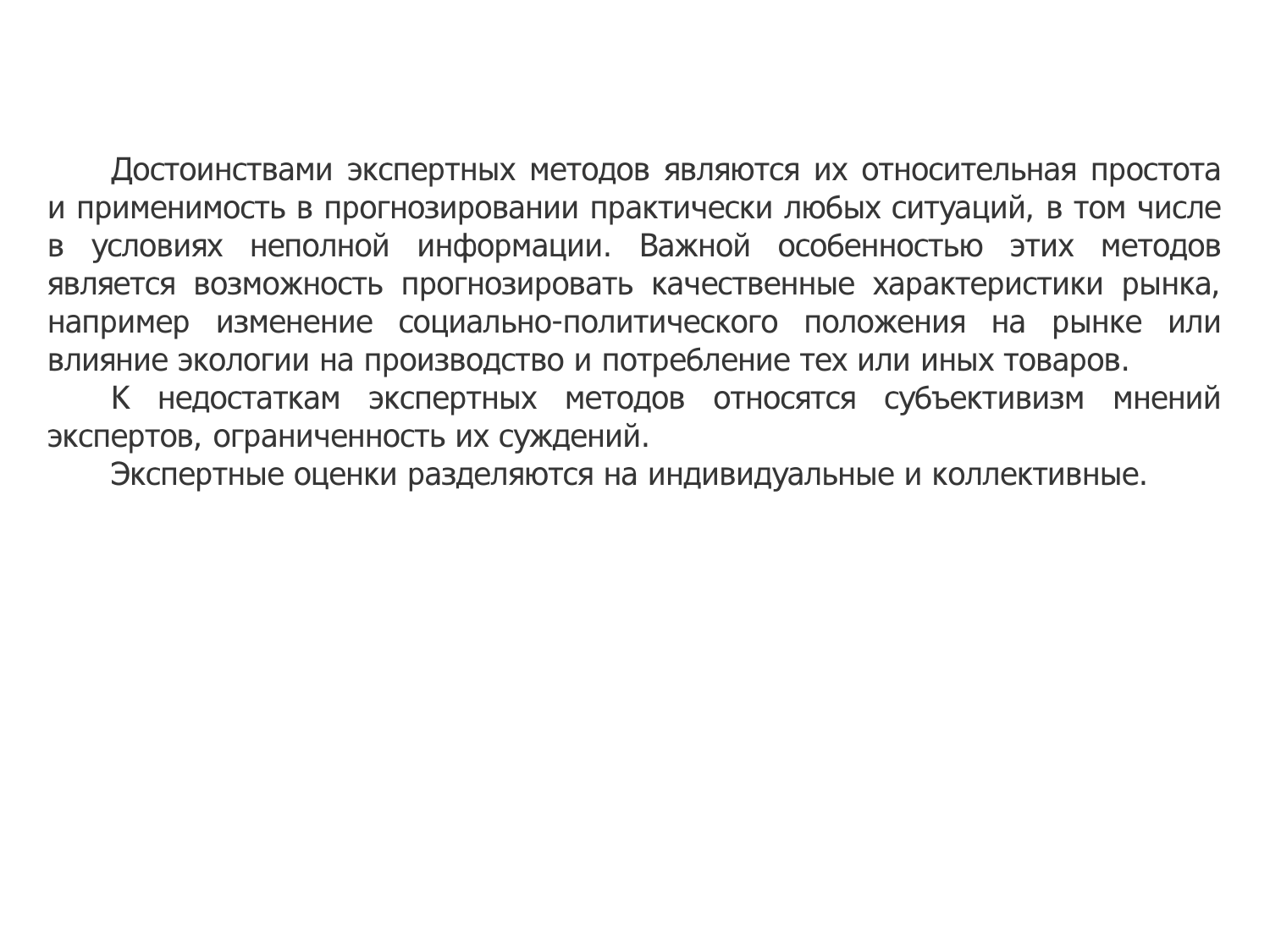

Достоинствами экспертных методов являются их относительная простота и применимость в прогнозировании практически любых ситуаций, в том числе в условиях неполной информации. Важной особенностью этих методов является возможность прогнозировать качественные характеристики рынка, например изменение социально-политического положения на рынке или влияние экологии на производство и потребление тех или иных товаров.
К недостаткам экспертных методов относятся субъективизм мнений экспертов, ограниченность их суждений.
Экспертные оценки разделяются на индивидуальные и коллективные.